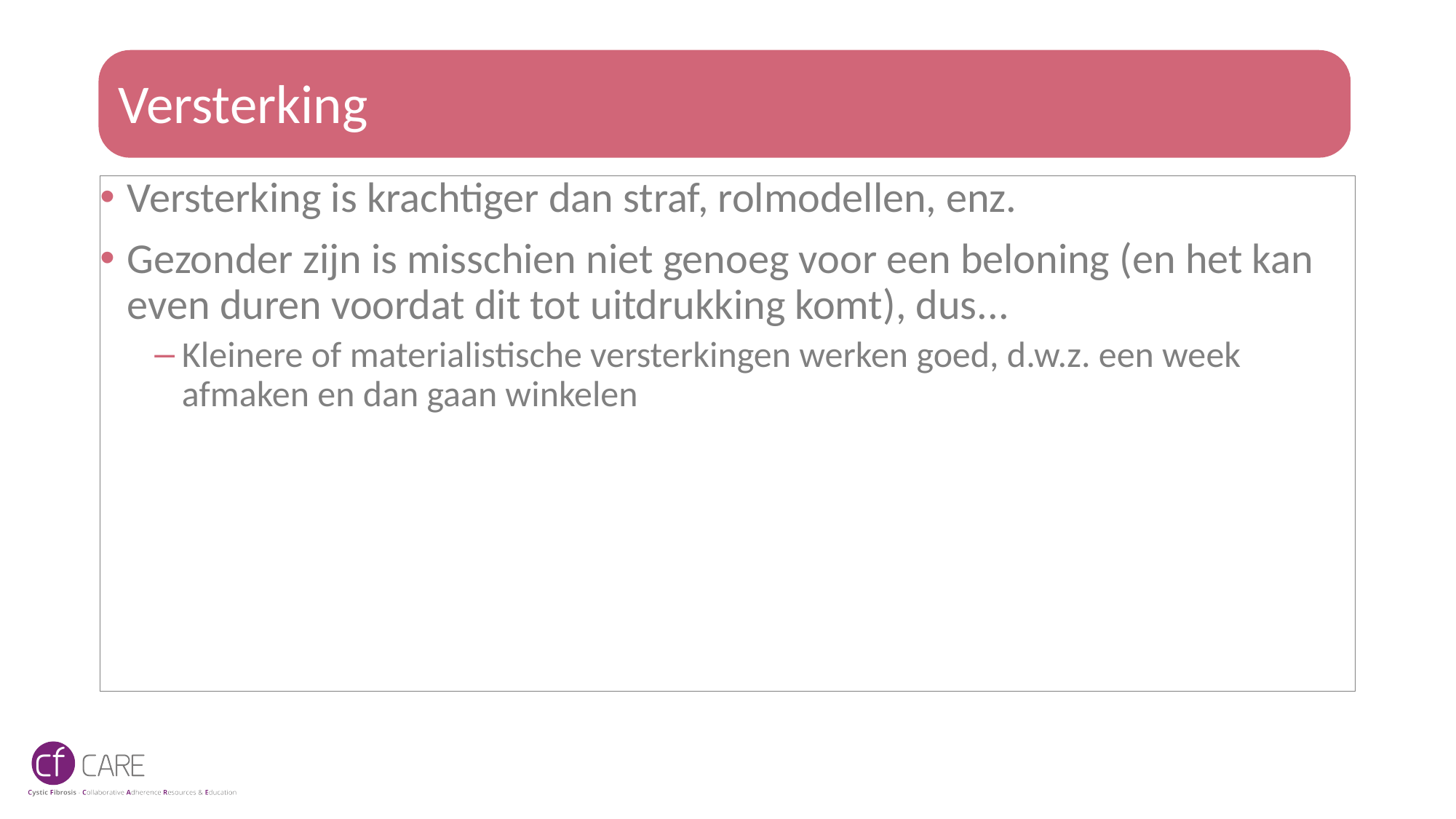

# Versterking
Versterking is krachtiger dan straf, rolmodellen, enz.
Gezonder zijn is misschien niet genoeg voor een beloning (en het kan even duren voordat dit tot uitdrukking komt), dus...
Kleinere of materialistische versterkingen werken goed, d.w.z. een week afmaken en dan gaan winkelen